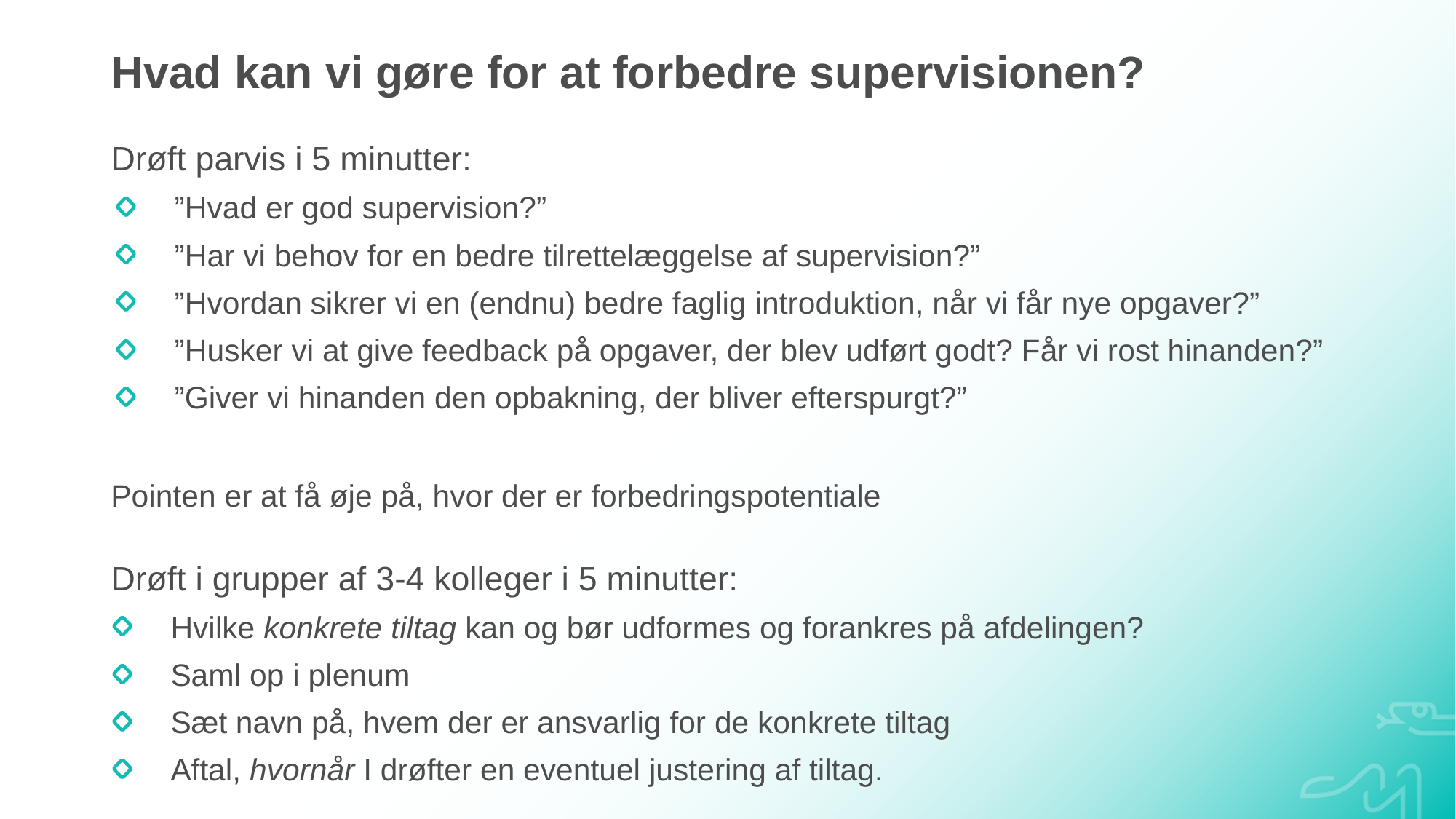

# Hvad kan vi gøre for at forbedre supervisionen?
Drøft parvis i 5 minutter:
”Hvad er god supervision?”
”Har vi behov for en bedre tilrettelæggelse af supervision?”
”Hvordan sikrer vi en (endnu) bedre faglig introduktion, når vi får nye opgaver?”
”Husker vi at give feedback på opgaver, der blev udført godt? Får vi rost hinanden?”
”Giver vi hinanden den opbakning, der bliver efterspurgt?”

Pointen er at få øje på, hvor der er forbedringspotentiale
Drøft i grupper af 3-4 kolleger i 5 minutter:
Hvilke konkrete tiltag kan og bør udformes og forankres på afdelingen?
Saml op i plenum
Sæt navn på, hvem der er ansvarlig for de konkrete tiltag
Aftal, hvornår I drøfter en eventuel justering af tiltag.